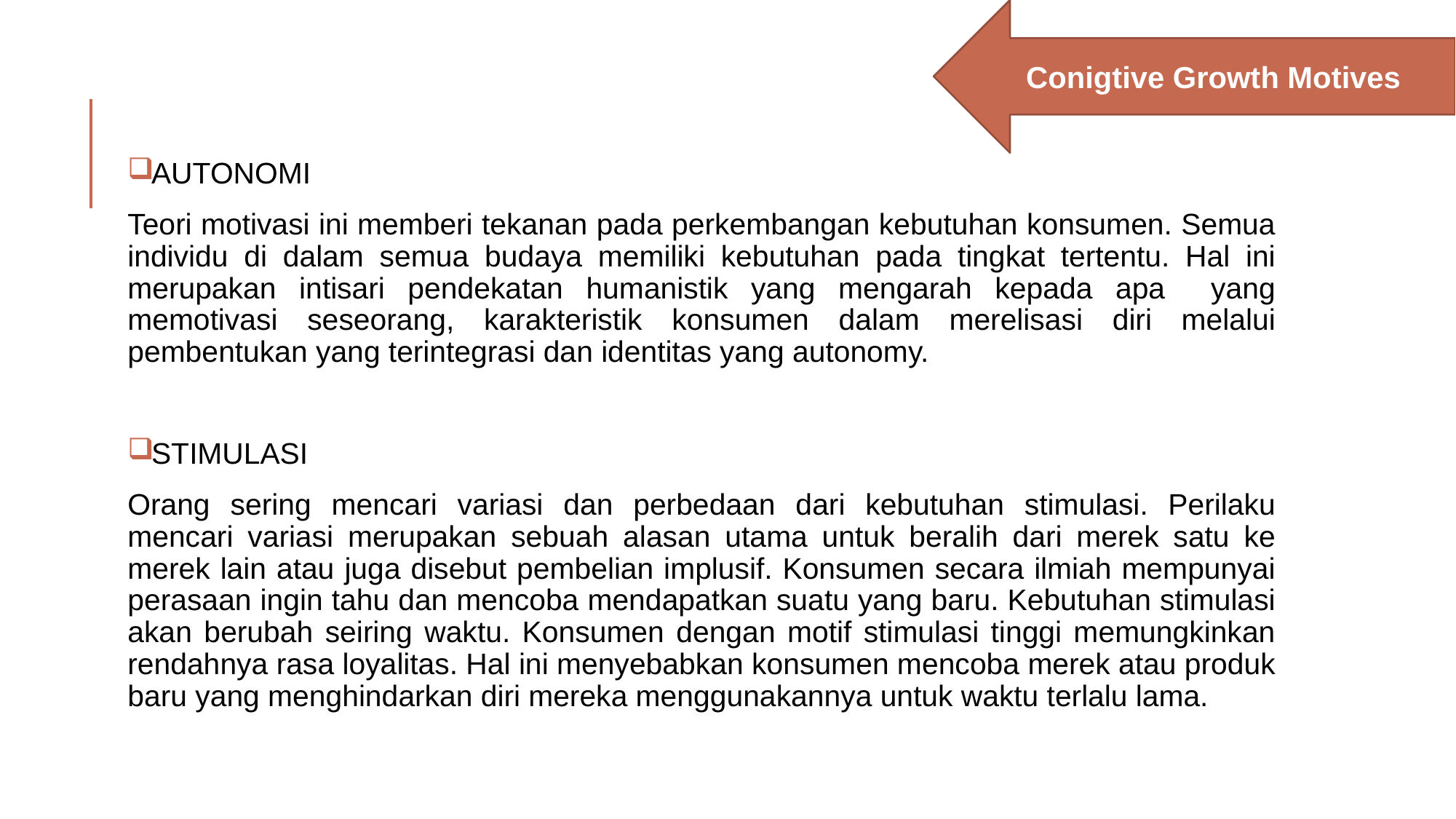

Conigtive Growth Motives
AUTONOMI
Teori motivasi ini memberi tekanan pada perkembangan kebutuhan konsumen. Semua individu di dalam semua budaya memiliki kebutuhan pada tingkat tertentu. Hal ini merupakan intisari pendekatan humanistik yang mengarah kepada apa  yang memotivasi seseorang, karakteristik konsumen dalam merelisasi diri melalui pembentukan yang terintegrasi dan identitas yang autonomy.

STIMULASI
Orang sering mencari variasi dan perbedaan dari kebutuhan stimulasi. Perilaku mencari variasi merupakan sebuah alasan utama untuk beralih dari merek satu ke merek lain atau juga disebut pembelian implusif. Konsumen secara ilmiah mempunyai perasaan ingin tahu dan mencoba mendapatkan suatu yang baru. Kebutuhan stimulasi akan berubah seiring waktu. Konsumen dengan motif stimulasi tinggi memungkinkan rendahnya rasa loyalitas. Hal ini menyebabkan konsumen mencoba merek atau produk baru yang menghindarkan diri mereka menggunakannya untuk waktu terlalu lama.